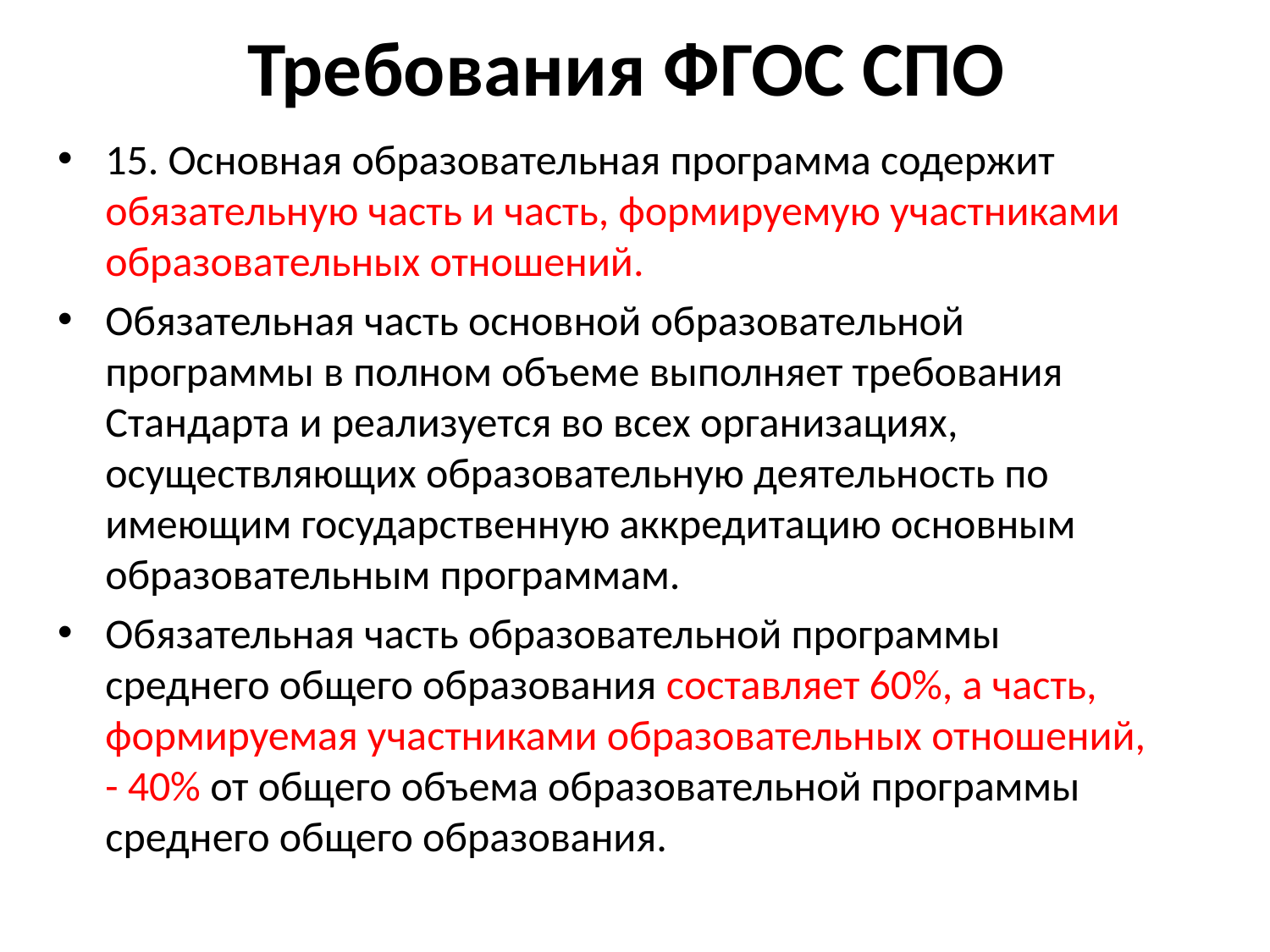

# Требования ФГОС СПО
15. Основная образовательная программа содержит
обязательную часть и часть, формируемую участниками
образовательных отношений.
Обязательная часть основной образовательной
программы в полном объеме выполняет требования
Стандарта и реализуется во всех организациях,
осуществляющих образовательную деятельность по
имеющим государственную аккредитацию основным
образовательным программам.
Обязательная часть образовательной программы
среднего общего образования составляет 60%, а часть,
формируемая участниками образовательных отношений,
- 40% от общего объема образовательной программы
среднего общего образования.